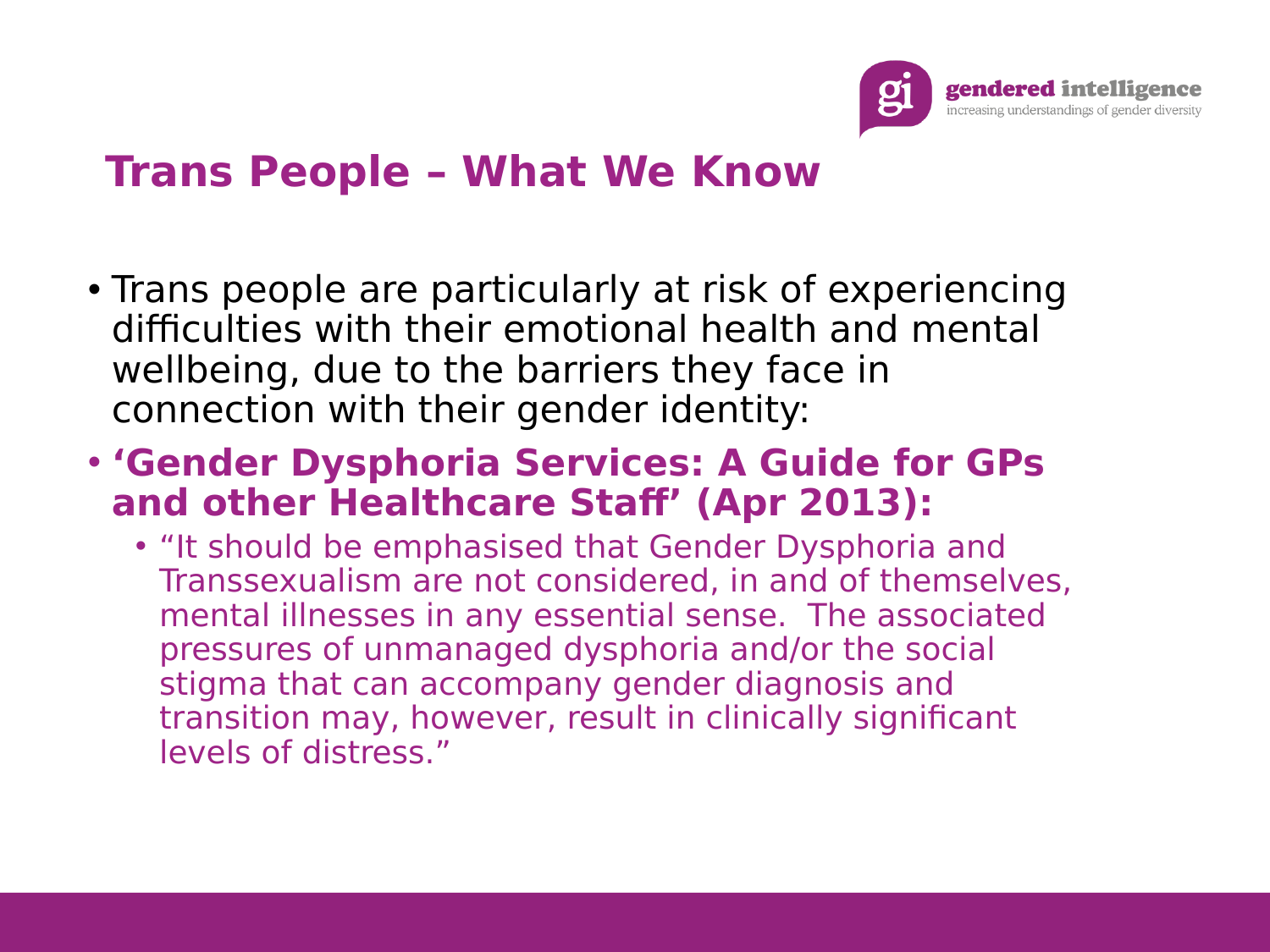

Trans People – What We Know
Trans people are particularly at risk of experiencing difficulties with their emotional health and mental wellbeing, due to the barriers they face in connection with their gender identity:
‘Gender Dysphoria Services: A Guide for GPs
and other Healthcare Staff’ (Apr 2013):
“It should be emphasised that Gender Dysphoria and Transsexualism are not considered, in and of themselves, mental illnesses in any essential sense.  The associated pressures of unmanaged dysphoria and/or the social stigma that can accompany gender diagnosis and transition may, however, result in clinically significant levels of distress.”